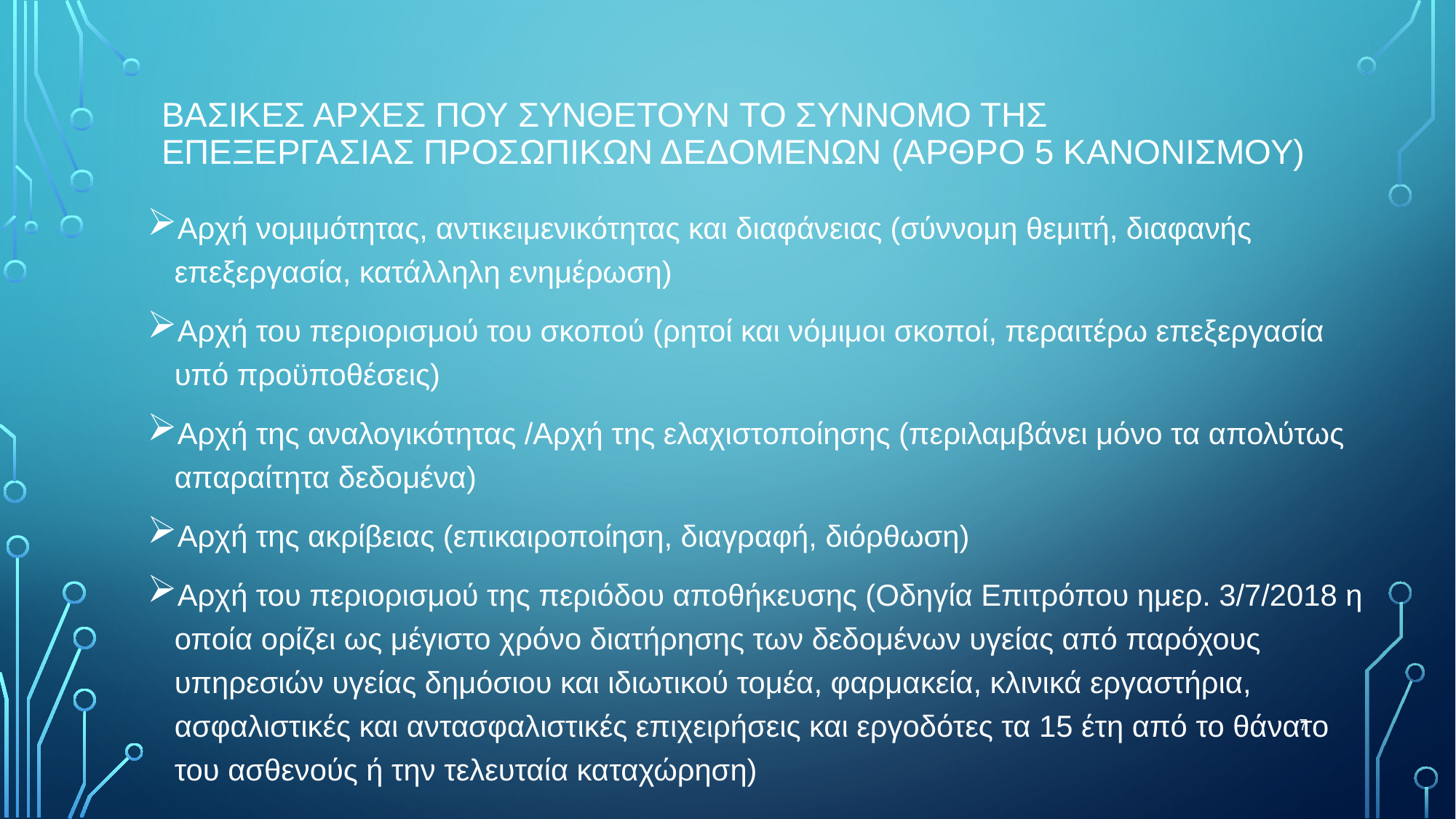

# ΒΑΣΙΚΕΣ ΑΡΧΕΣ που συνθετουν το συννομο της επεξεργασιασ προσωπικων δεδομενων (αρθρο 5 κανονισμου)
Αρχή νομιμότητας, αντικειμενικότητας και διαφάνειας (σύννομη θεμιτή, διαφανής επεξεργασία, κατάλληλη ενημέρωση)
Αρχή του περιορισμού του σκοπού (ρητοί και νόμιμοι σκοποί, περαιτέρω επεξεργασία υπό προϋποθέσεις)
Αρχή της αναλογικότητας /Αρχή της ελαχιστοποίησης (περιλαμβάνει μόνο τα απολύτως απαραίτητα δεδομένα)
Αρχή της ακρίβειας (επικαιροποίηση, διαγραφή, διόρθωση)
Αρχή του περιορισμού της περιόδου αποθήκευσης (Οδηγία Επιτρόπου ημερ. 3/7/2018 η οποία ορίζει ως μέγιστο χρόνο διατήρησης των δεδομένων υγείας από παρόχους υπηρεσιών υγείας δημόσιου και ιδιωτικού τομέα, φαρμακεία, κλινικά εργαστήρια, ασφαλιστικές και αντασφαλιστικές επιχειρήσεις και εργοδότες τα 15 έτη από το θάνατο του ασθενούς ή την τελευταία καταχώρηση)

7